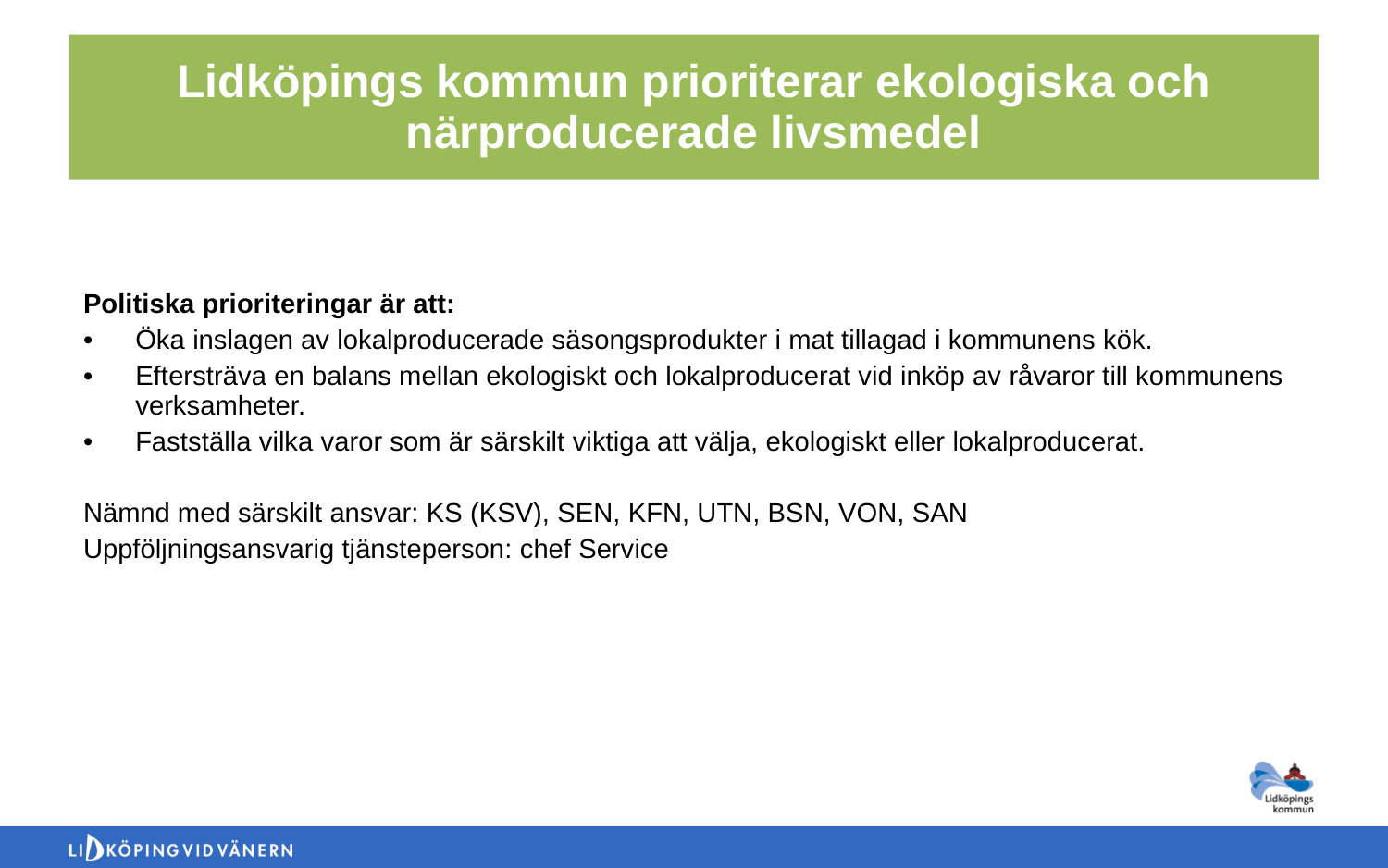

Lidköpings kommun prioriterar ekologiska och närproducerade livsmedel
#
Politiska prioriteringar är att:
Öka inslagen av lokalproducerade säsongsprodukter i mat tillagad i kommunens kök.
Eftersträva en balans mellan ekologiskt och lokalproducerat vid inköp av råvaror till kommunens verksamheter.
Fastställa vilka varor som är särskilt viktiga att välja, ekologiskt eller lokalproducerat.

Nämnd med särskilt ansvar: KS (KSV), SEN, KFN, UTN, BSN, VON, SAN
Uppföljningsansvarig tjänsteperson: chef Service